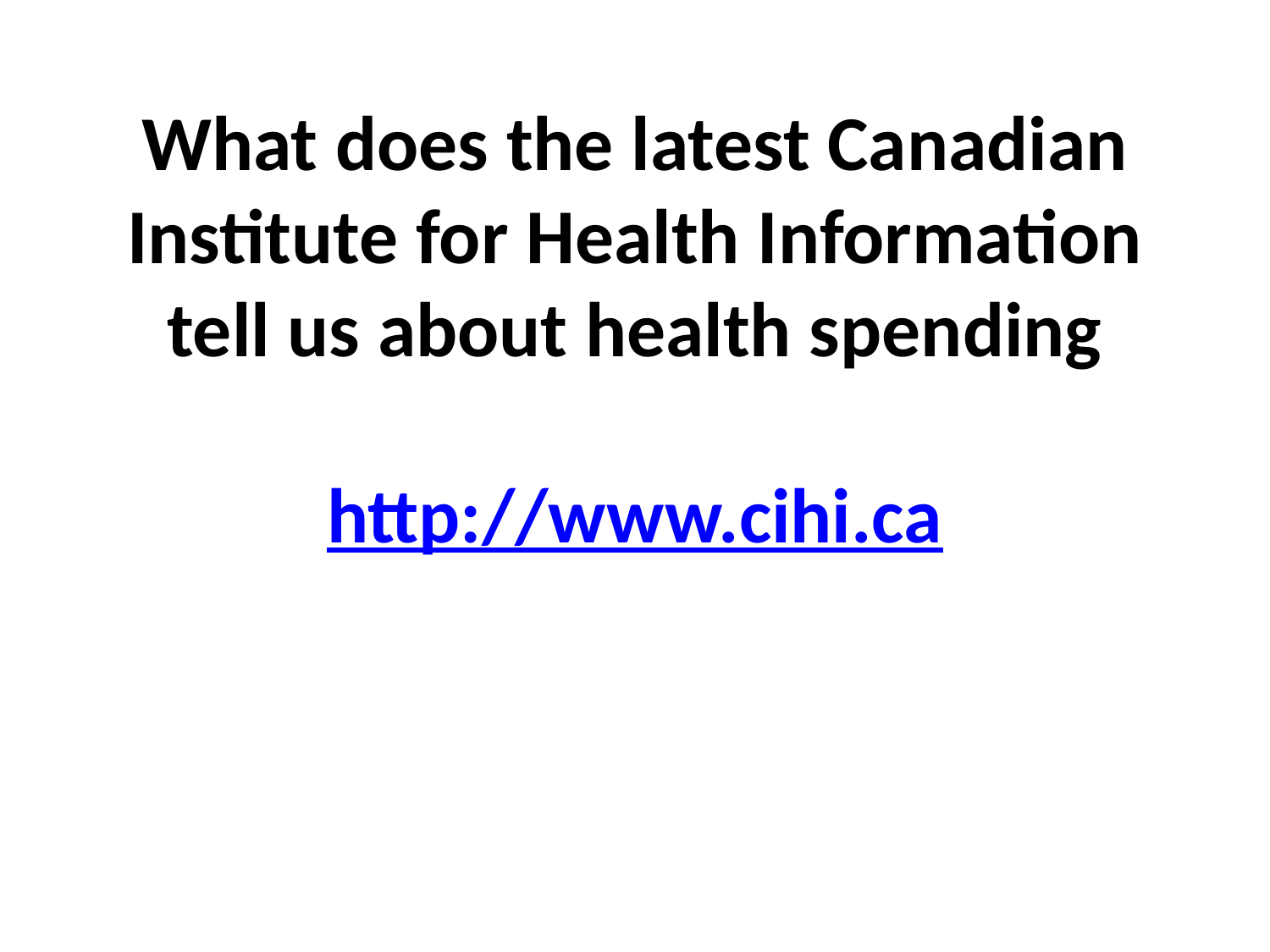

# What does the latest Canadian Institute for Health Information tell us about health spending http://www.cihi.ca